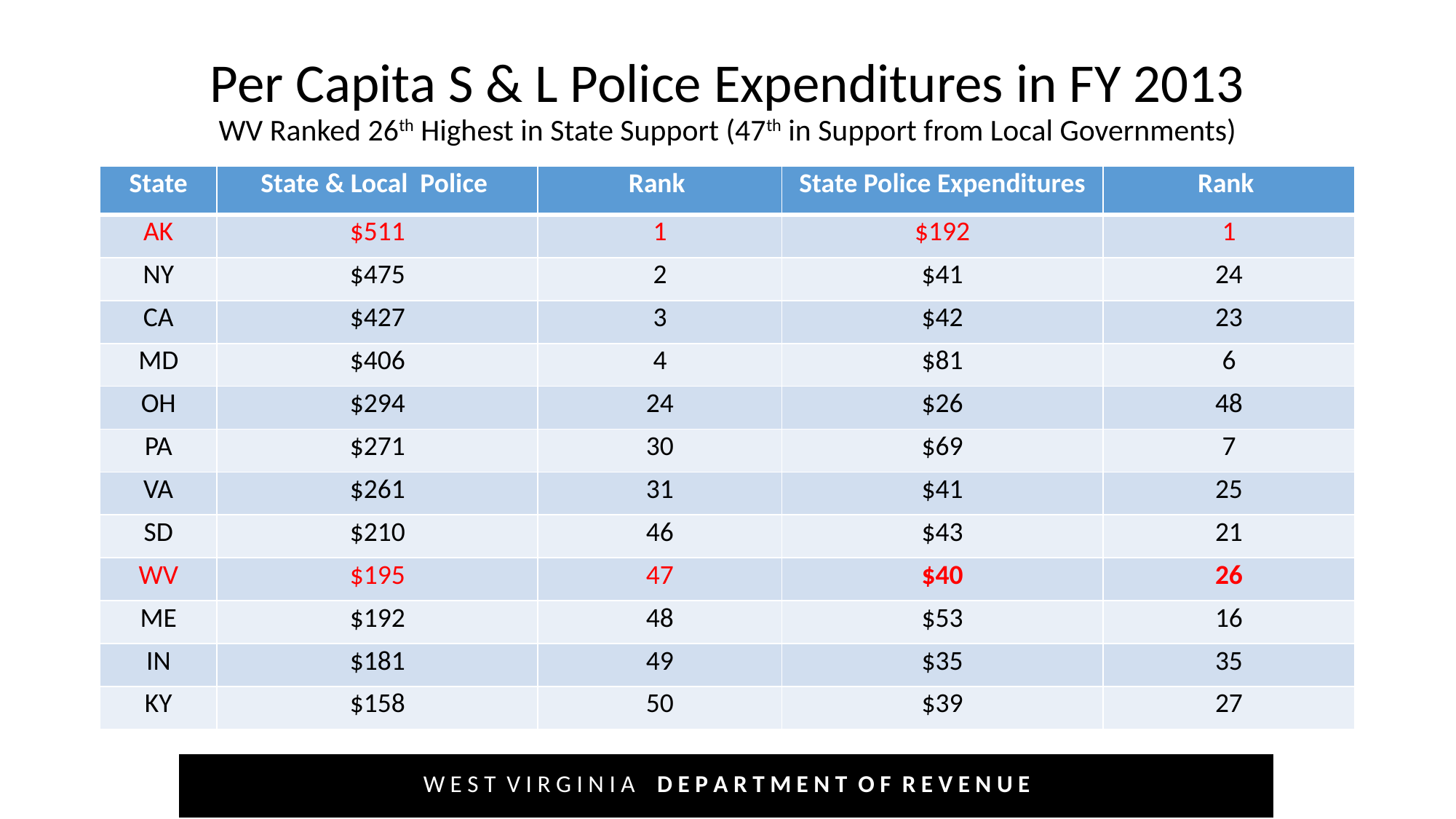

# Per Capita S & L Police Expenditures in FY 2013 WV Ranked 26th Highest in State Support (47th in Support from Local Governments)
| State | State & Local Police | Rank | State Police Expenditures | Rank |
| --- | --- | --- | --- | --- |
| AK | $511 | 1 | $192 | 1 |
| NY | $475 | 2 | $41 | 24 |
| CA | $427 | 3 | $42 | 23 |
| MD | $406 | 4 | $81 | 6 |
| OH | $294 | 24 | $26 | 48 |
| PA | $271 | 30 | $69 | 7 |
| VA | $261 | 31 | $41 | 25 |
| SD | $210 | 46 | $43 | 21 |
| WV | $195 | 47 | $40 | 26 |
| ME | $192 | 48 | $53 | 16 |
| IN | $181 | 49 | $35 | 35 |
| KY | $158 | 50 | $39 | 27 |

W E S T  V I R G I N I A    D E P A R T M E N T  O F  R E V E N U E